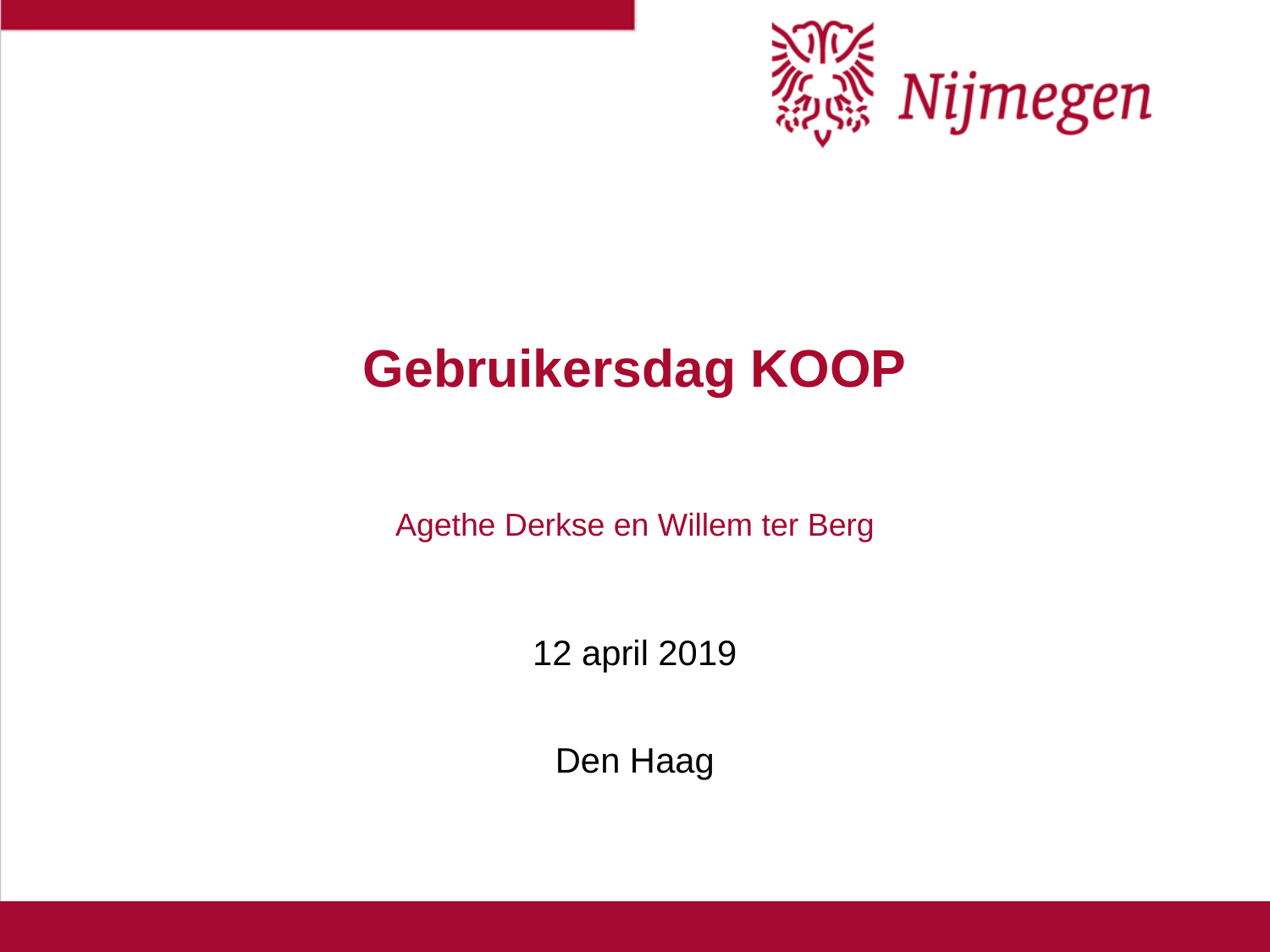

# Gebruikersdag KOOP
Agethe Derkse en Willem ter Berg
12 april 2019
Den Haag